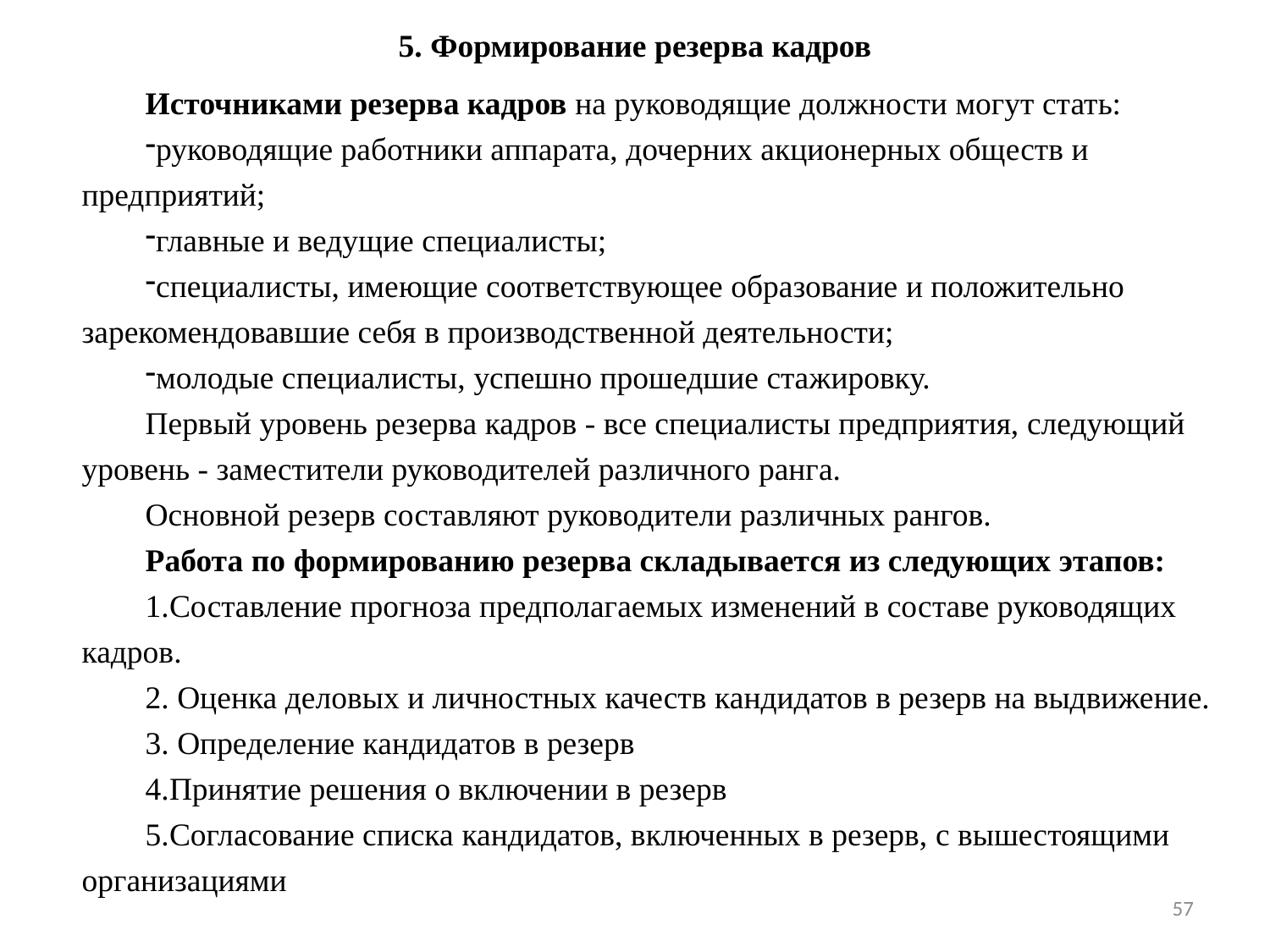

5. Формирование резерва кадров
Источниками резерва кадров на руководящие должности могут стать:
руководящие работники аппарата, дочерних акционерных обществ и предприятий;
главные и ведущие специалисты;
специалисты, имеющие соответствующее образование и положительно зарекомендовавшие себя в производственной деятельности;
молодые специалисты, успешно прошедшие стажировку.
Первый уровень резерва кадров - все специалисты предприятия, следующий уровень - заместители руководителей различного ранга.
Основной резерв составляют руководители различных рангов.
Работа по формированию резерва складывается из следующих этапов:
Составление прогноза предполагаемых изменений в составе руководящих кадров.
 Оценка деловых и личностных качеств кандидатов в резерв на выдвижение.
 Определение кандидатов в резерв
Принятие решения о включении в резерв
Согласование списка кандидатов, включенных в резерв, с вышестоящими организациями
57